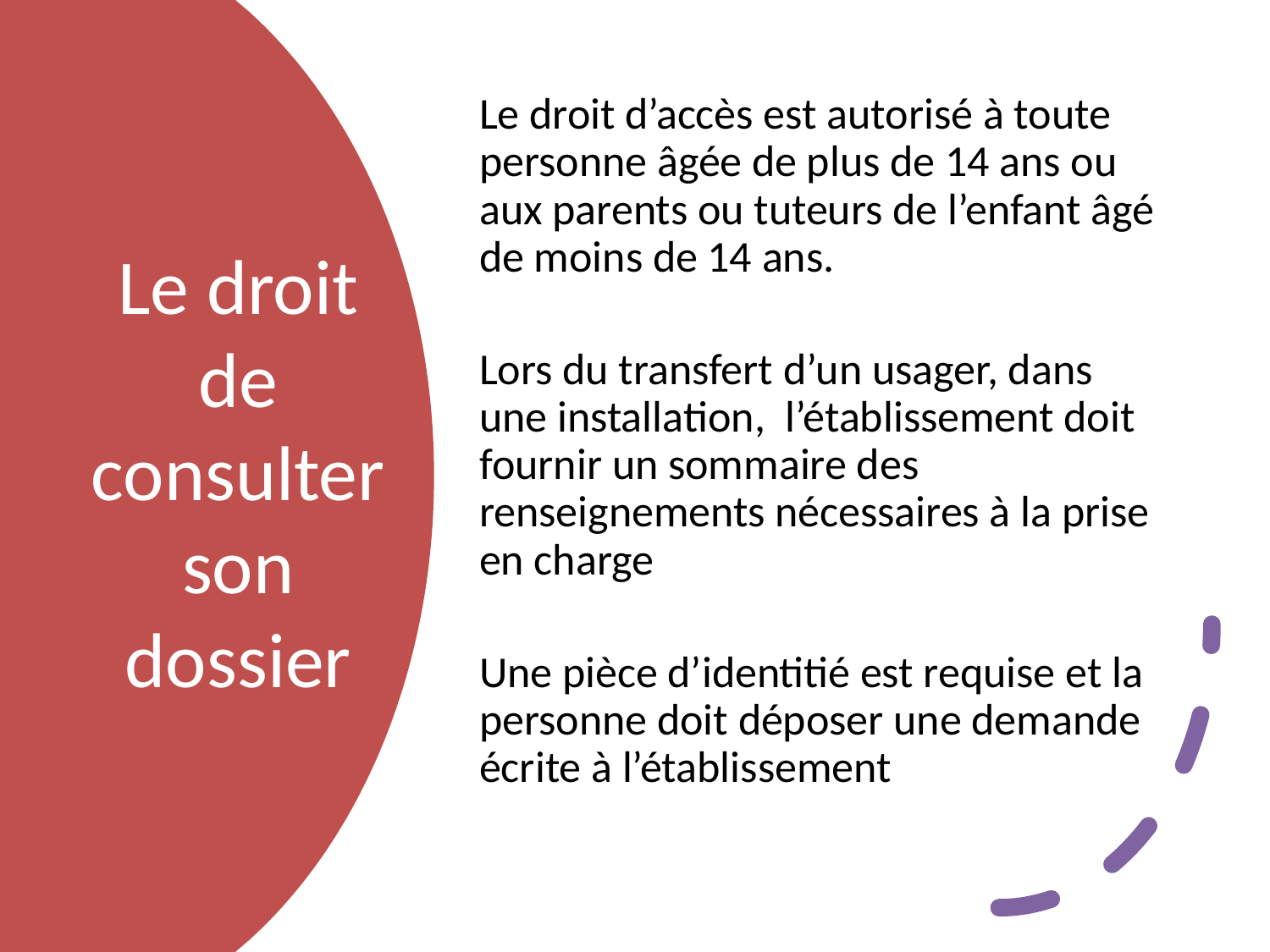

Le droit d’accès est autorisé à toute personne âgée de plus de 14 ans ou aux parents ou tuteurs de l’enfant âgé de moins de 14 ans.

Lors du transfert d’un usager, dans une installation,  l’établissement doit fournir un sommaire des renseignements nécessaires à la prise en charge

Une pièce d’identitié est requise et la personne doit déposer une demande écrite à l’établissement

# Le droit de consulter son dossier